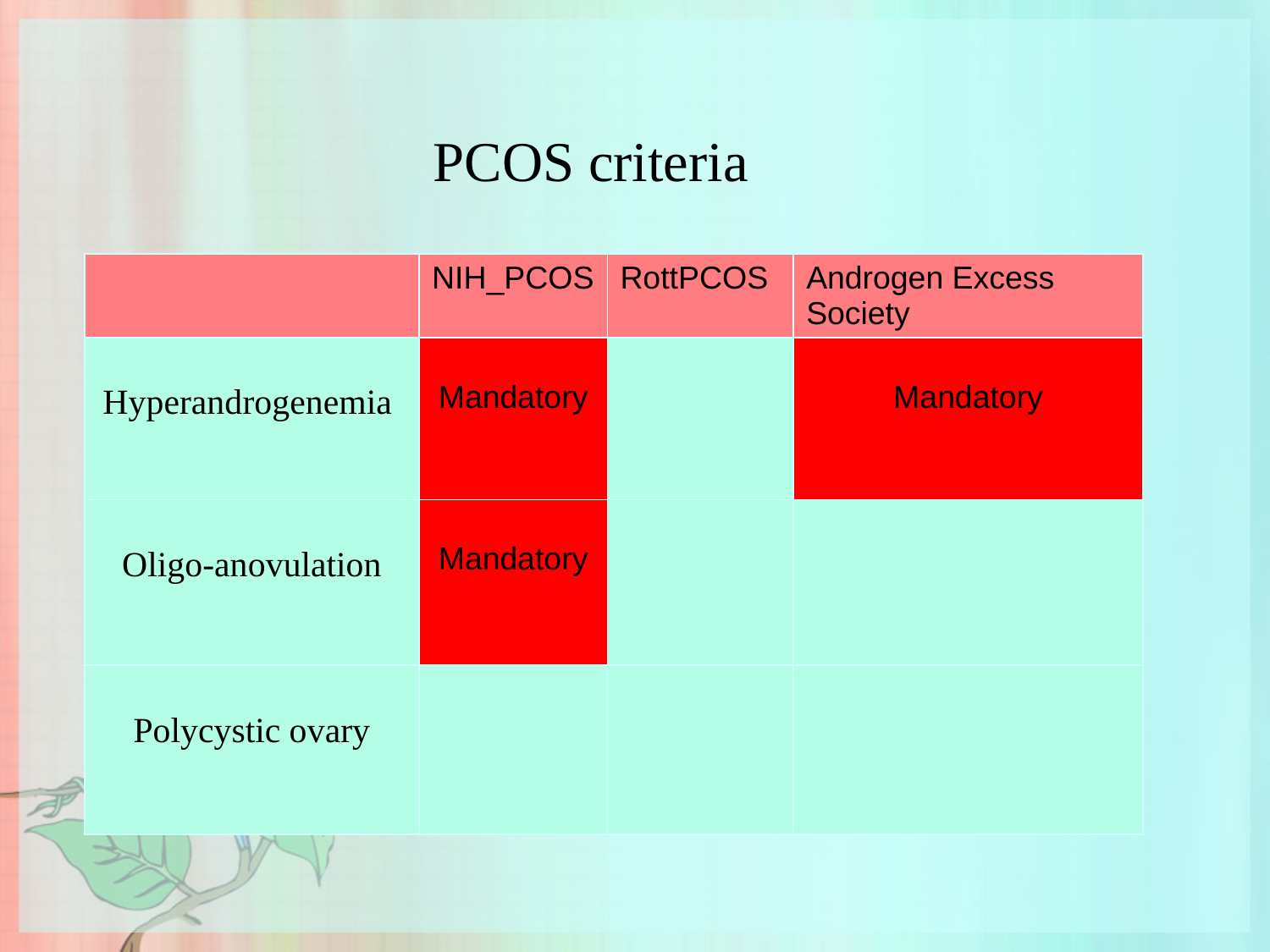

PCOS criteria
|  | NIH\_PCOS | RottPCOS | Androgen Excess Society |
| --- | --- | --- | --- |
| Hyperandrogenemia | Mandatory |  | Mandatory |
| Oligo-anovulation | Mandatory |  |  |
| Polycystic ovary |  |  |  |